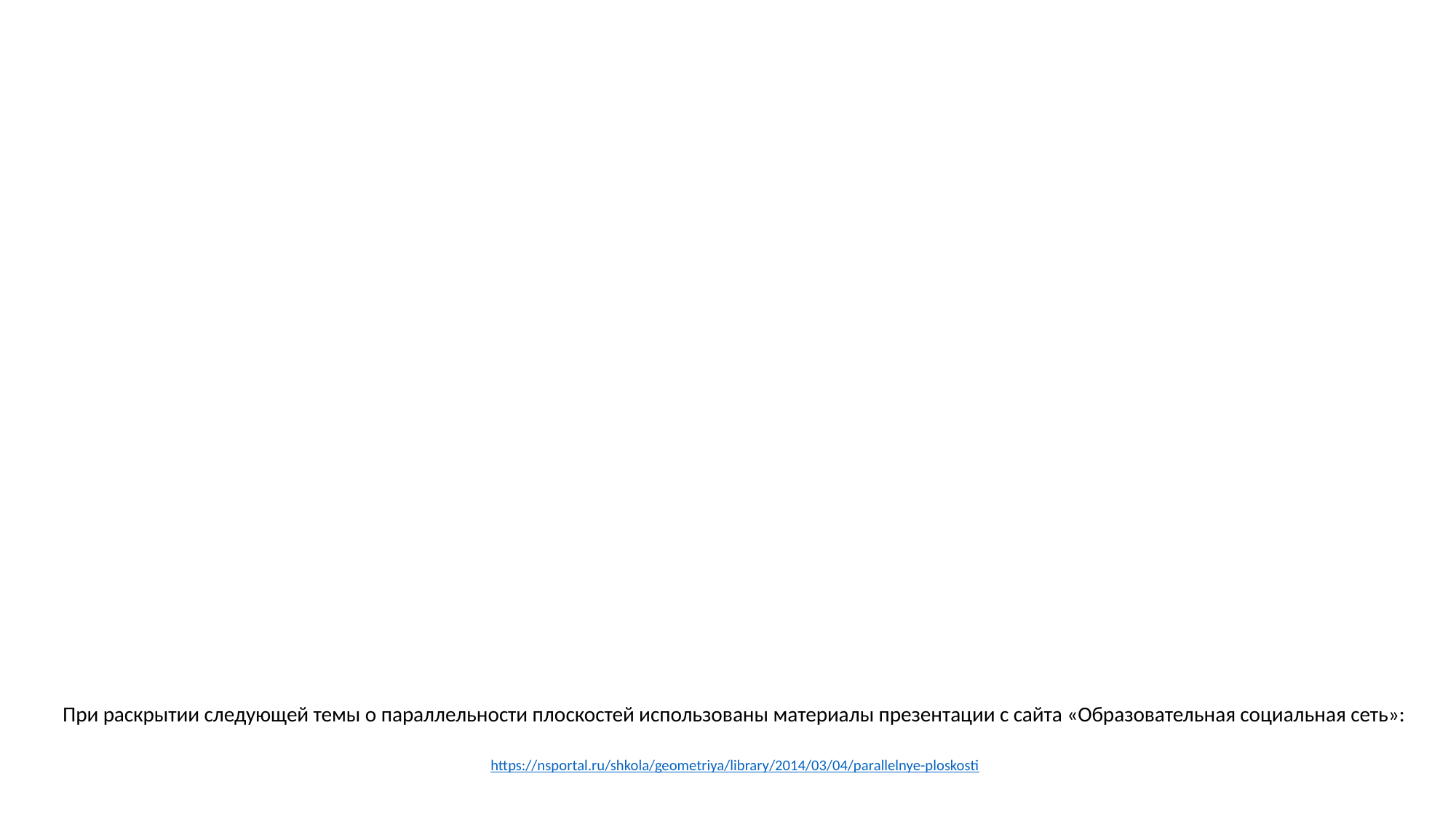

# При раскрытии следующей темы о параллельности плоскостей использованы материалы презентации с сайта «Образовательная социальная сеть»: https://nsportal.ru/shkola/geometriya/library/2014/03/04/parallelnye-ploskosti